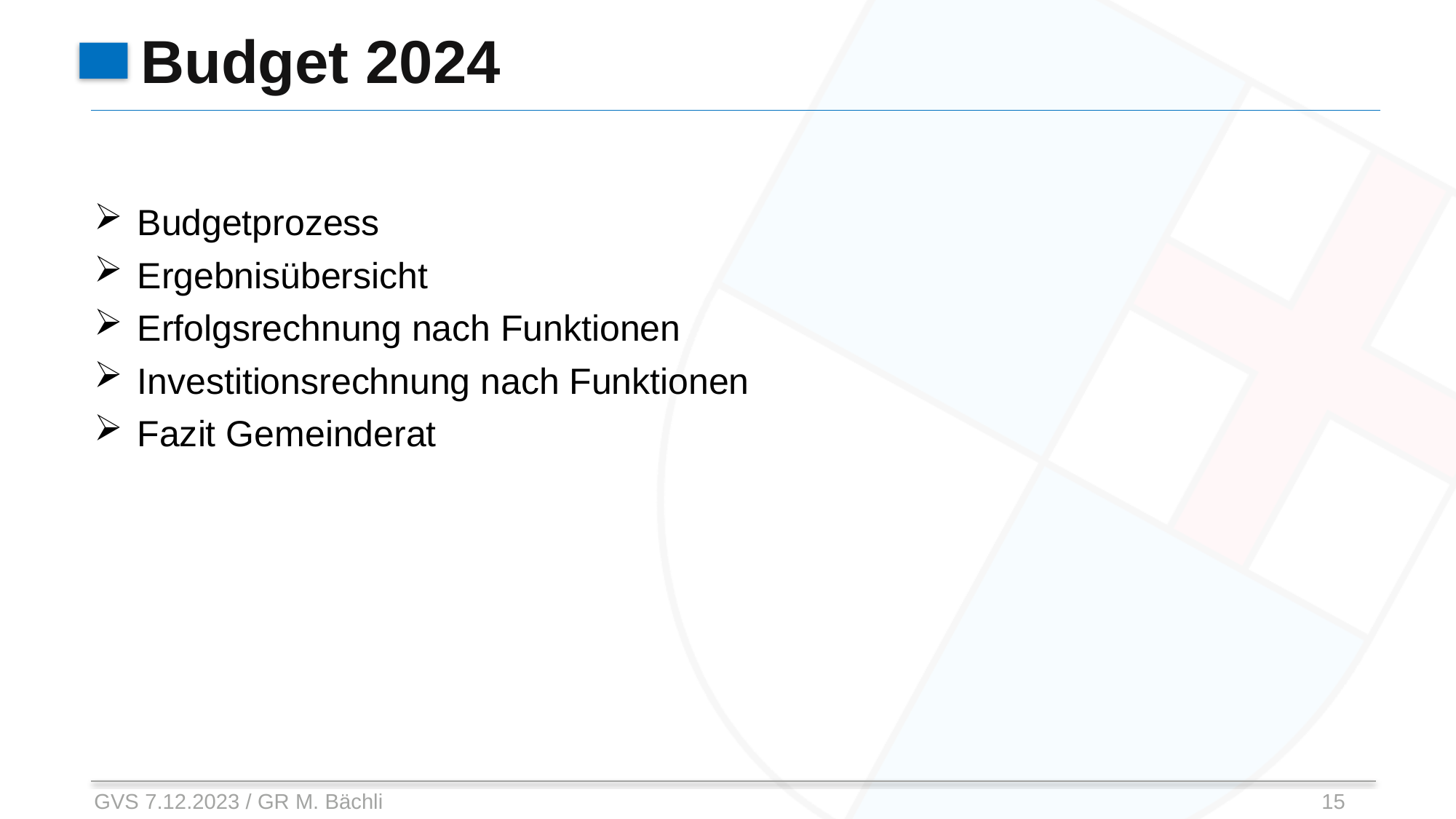

# Budget 2024

Budgetprozess
Ergebnisübersicht
Erfolgsrechnung nach Funktionen
Investitionsrechnung nach Funktionen
Fazit Gemeinderat
GVS 7.12.2023 / GR M. Bächli